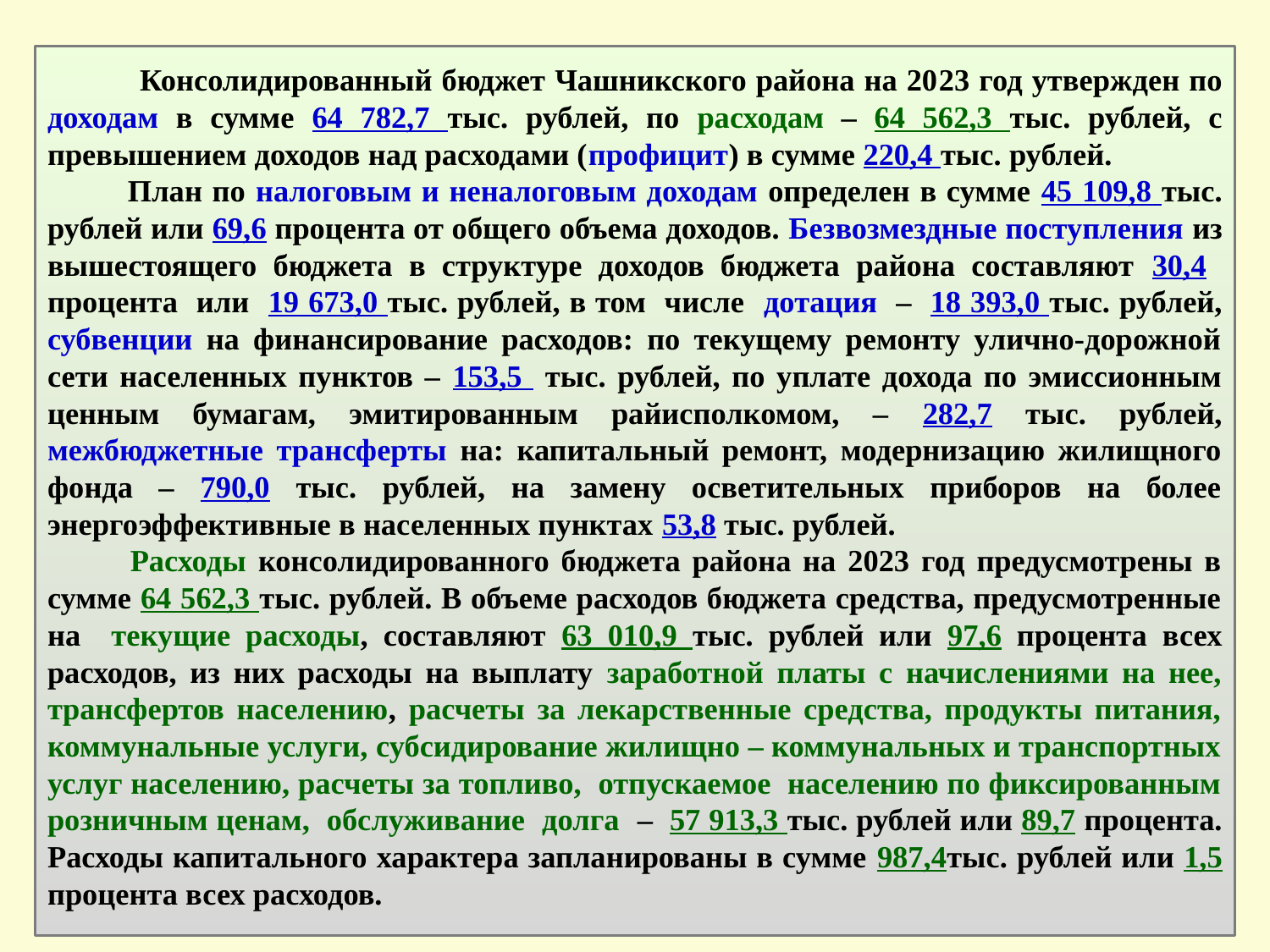

Консолидированный бюджет Чашникского района на 2023 год утвержден по доходам в сумме 64 782,7 тыс. рублей, по расходам – 64 562,3 тыс. рублей, с превышением доходов над расходами (профицит) в сумме 220,4 тыс. рублей.
        План по налоговым и неналоговым доходам определен в сумме 45 109,8 тыс. рублей или 69,6 процента от общего объема доходов. Безвозмездные поступления из вышестоящего бюджета в структуре доходов бюджета района составляют 30,4  процента  или  19 673,0 тыс. рублей, в том  числе  дотация  –  18 393,0 тыс. рублей, субвенции на финансирование расходов: по текущему ремонту улично-дорожной сети населенных пунктов – 153,5  тыс. рублей, по уплате дохода по эмиссионным ценным бумагам, эмитированным райисполкомом, – 282,7 тыс. рублей, межбюджетные трансферты на: капитальный ремонт, модернизацию жилищного фонда – 790,0 тыс. рублей, на замену осветительных приборов на более энергоэффективные в населенных пунктах 53,8 тыс. рублей.
       Расходы консолидированного бюджета района на 2023 год предусмотрены в сумме 64 562,3 тыс. рублей. В объеме расходов бюджета средства, предусмотренные на  текущие расходы, составляют 63 010,9 тыс. рублей или 97,6 процента всех расходов, из них расходы на выплату заработной платы с начислениями на нее, трансфертов населению, расчеты за лекарственные средства, продукты питания, коммунальные услуги, субсидирование жилищно – коммунальных и транспортных услуг населению, расчеты за топливо,  отпускаемое  населению по фиксированным розничным ценам,  обслуживание  долга  –  57 913,3 тыс. рублей или 89,7 процента. Расходы капитального характера запланированы в сумме 987,4тыс. рублей или 1,5 процента всех расходов.